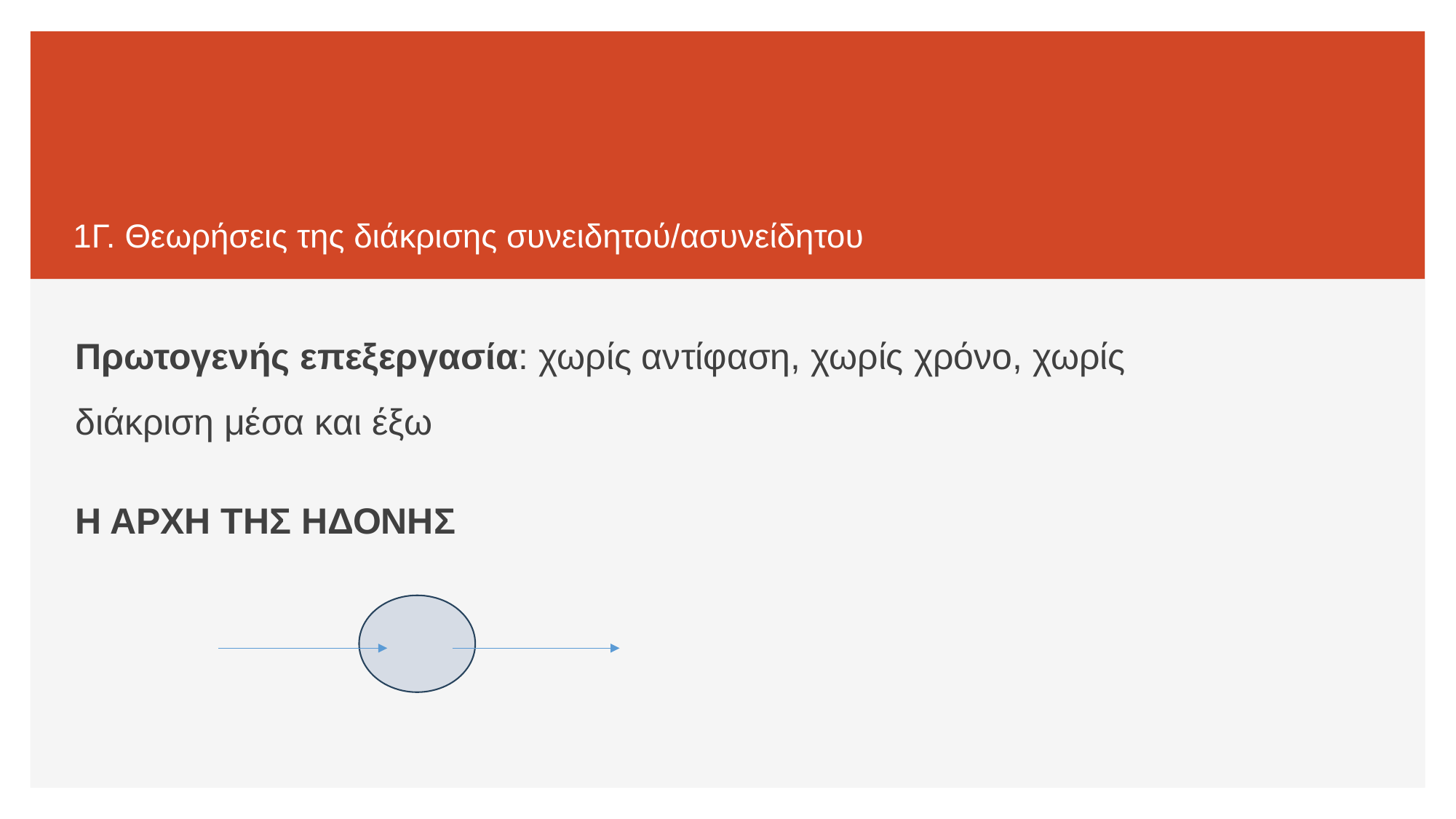

# 1Γ. Θεωρήσεις της διάκρισης συνειδητού/ασυνείδητου
Πρωτογενής επεξεργασία: χωρίς αντίφαση, χωρίς χρόνο, χωρίς διάκριση μέσα και έξω
Η ΑΡΧΗ ΤΗΣ ΗΔΟΝΗΣ